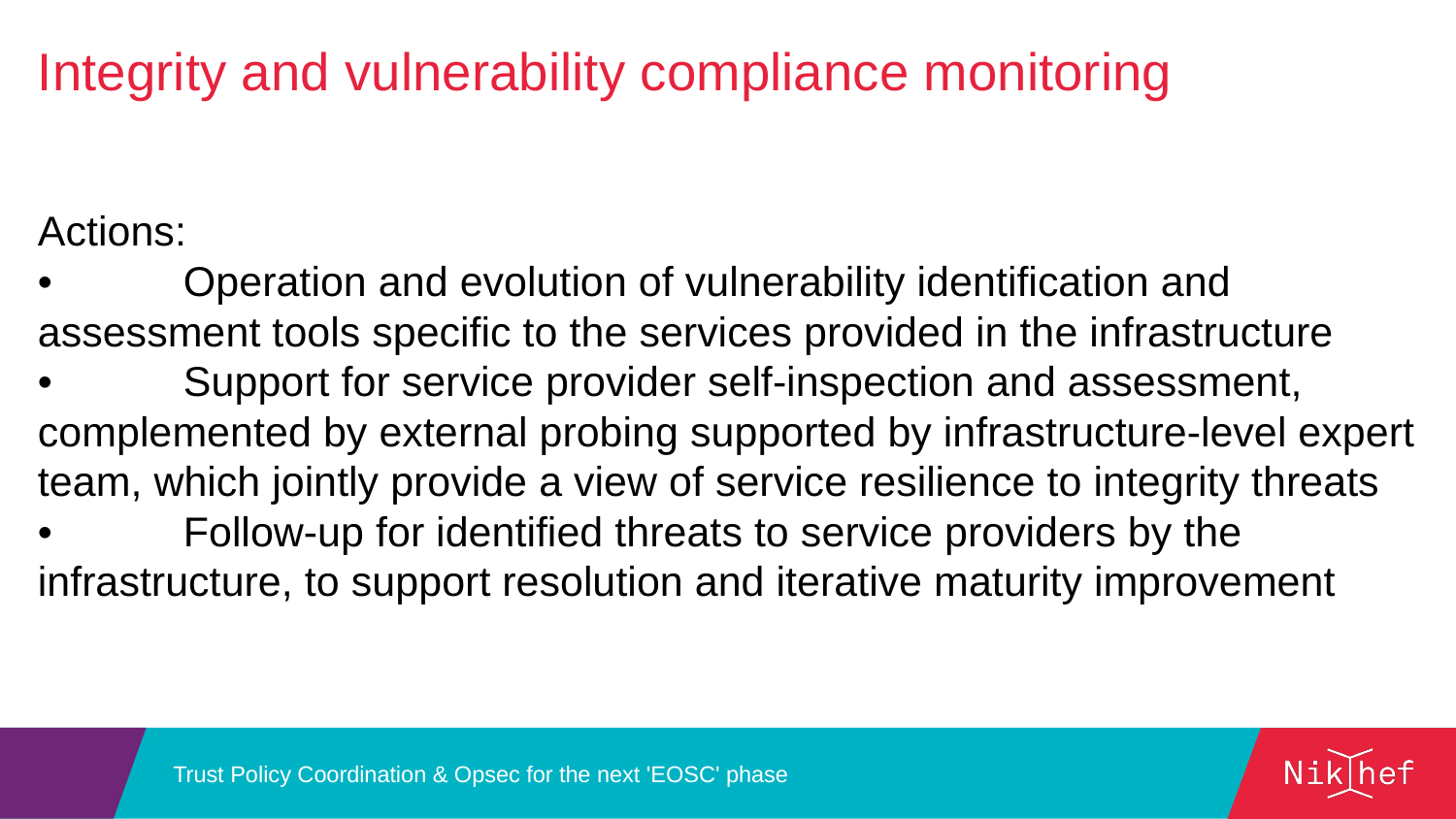

Integrity and vulnerability compliance monitoring
Actions:
•	Operation and evolution of vulnerability identification and assessment tools specific to the services provided in the infrastructure
•	Support for service provider self-inspection and assessment, complemented by external probing supported by infrastructure-level expert team, which jointly provide a view of service resilience to integrity threats
•	Follow-up for identified threats to service providers by the infrastructure, to support resolution and iterative maturity improvement

Trust Policy Coordination & Opsec for the next 'EOSC' phase